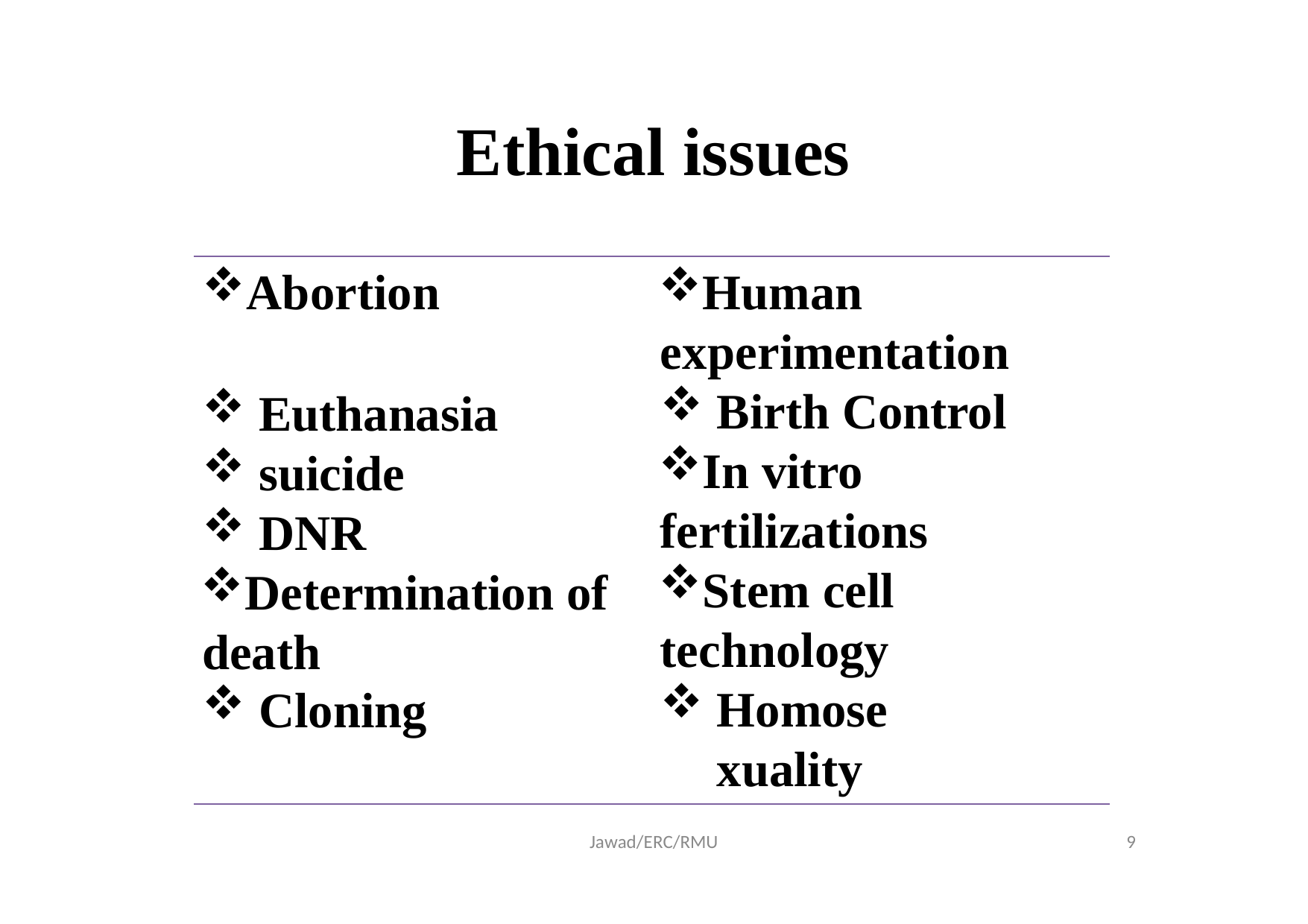

# Ethical issues

Abortion

Euthanasia
suicide
DNR
Determination of  death
Cloning
Human  experimentation
Birth Control
In vitro  fertilizations
Stem cell  technology
Homosexuality

Jawad/ERC/RMU
9